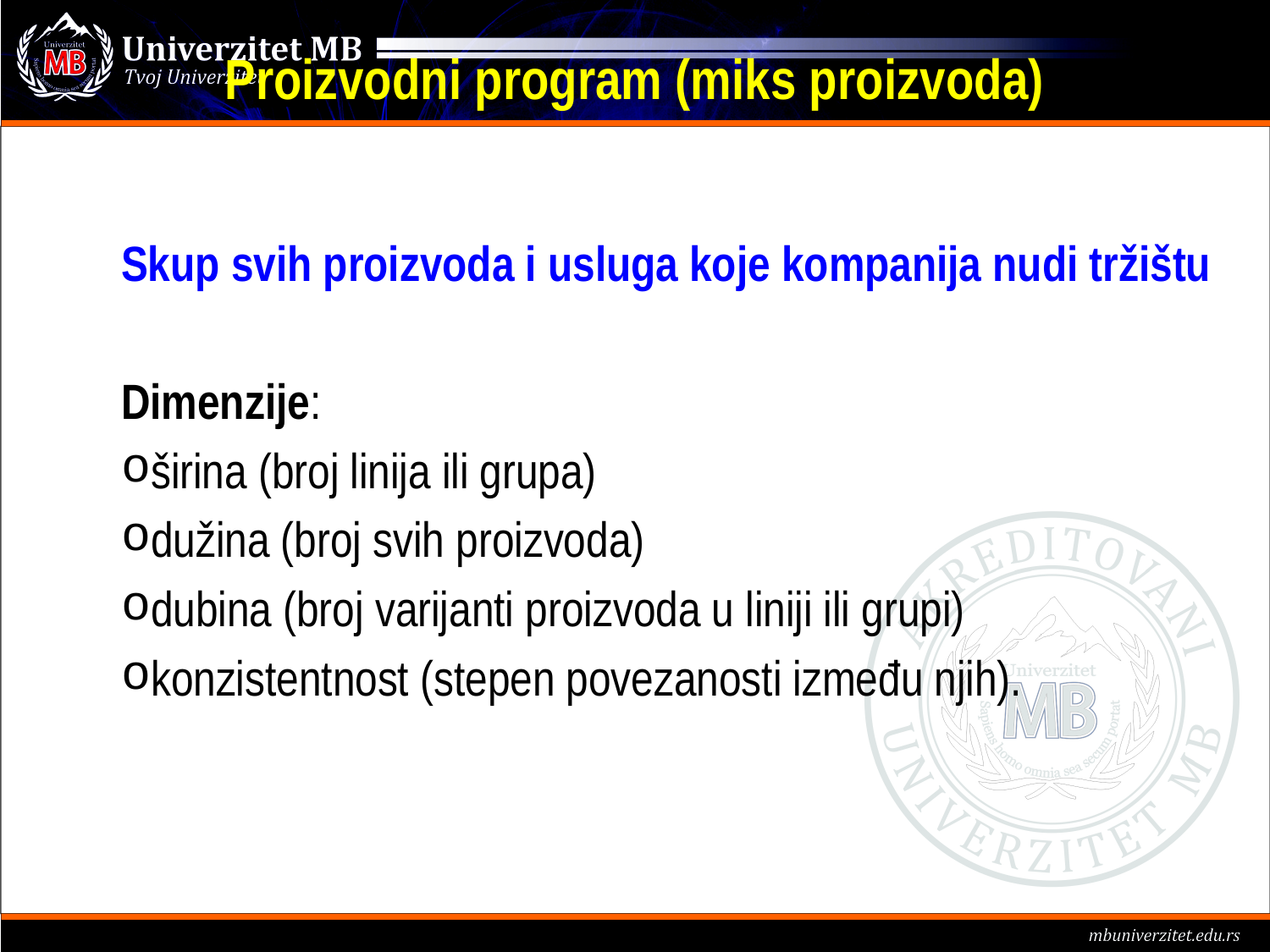

# Proizvodni program (miks proizvoda)

Skup svih proizvoda i usluga koje kompanija nudi tržištu

Dimenzije:
širina (broj linija ili grupa)
dužina (broj svih proizvoda)
dubina (broj varijanti proizvoda u liniji ili grupi)
konzistentnost (stepen povezanosti između njih).